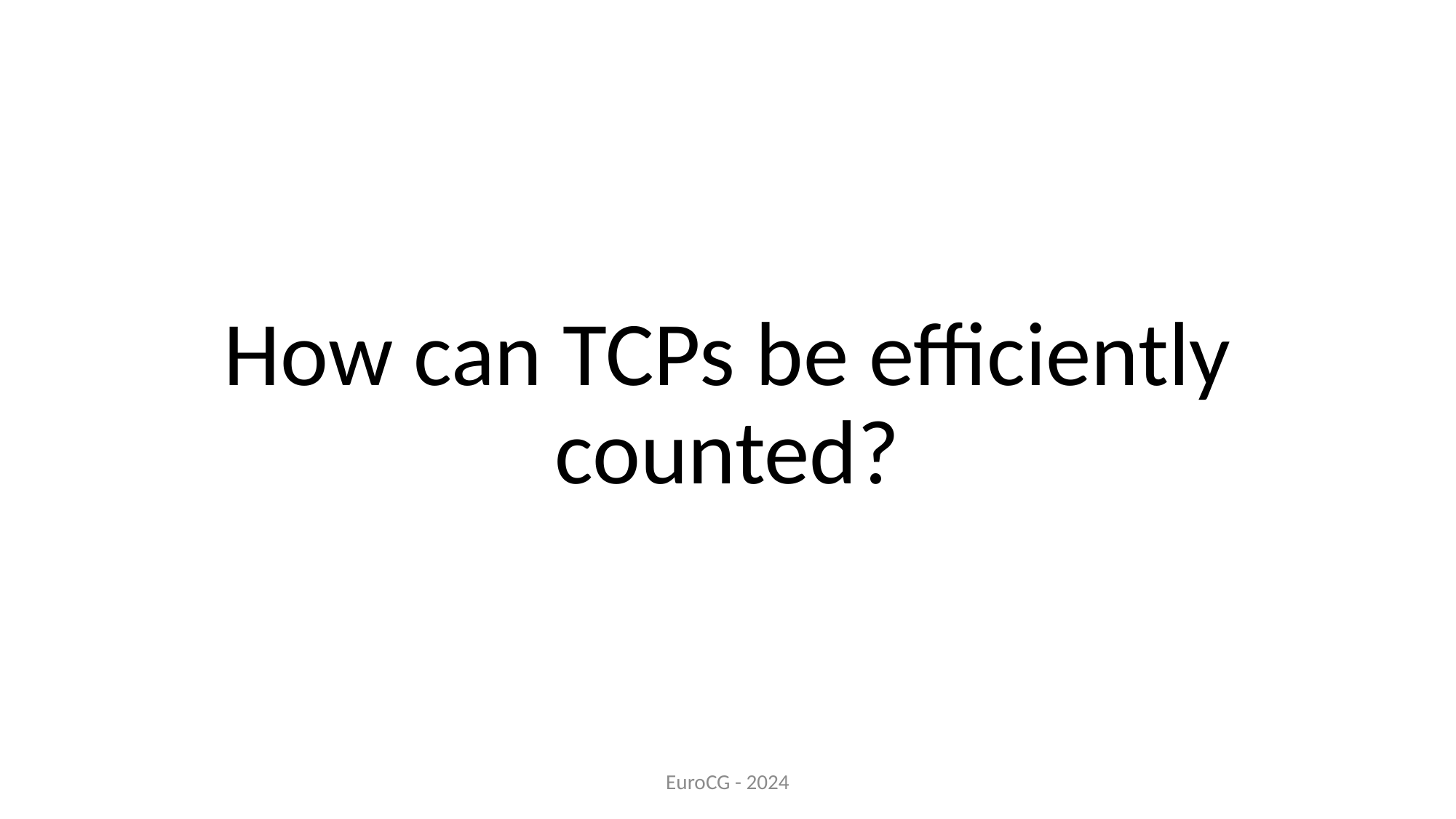

# How can TCPs be efficiently counted?

EuroCG - 2024